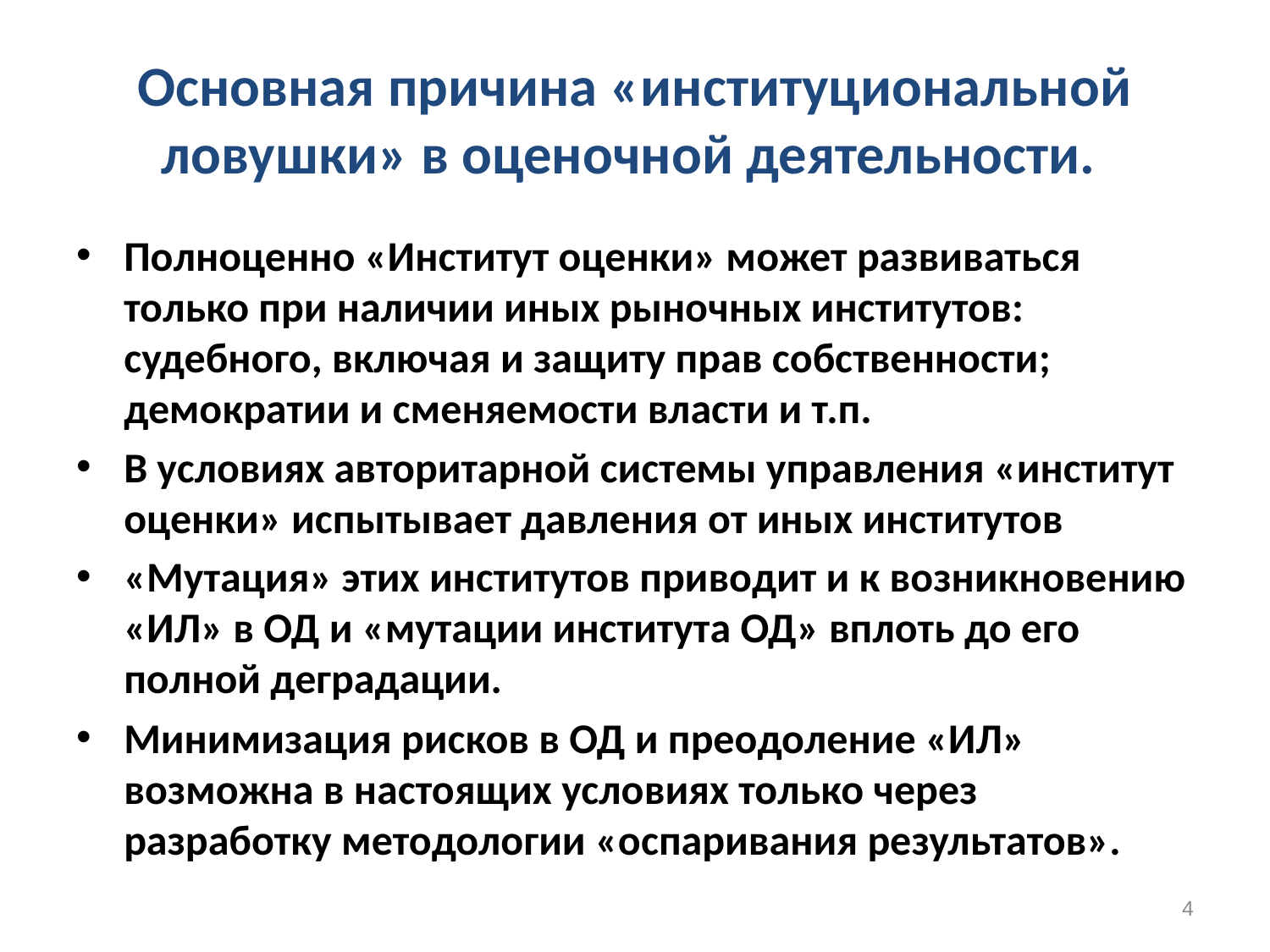

# Основная причина «институциональной ловушки» в оценочной деятельности.
Полноценно «Институт оценки» может развиваться только при наличии иных рыночных институтов: судебного, включая и защиту прав собственности; демократии и сменяемости власти и т.п.
В условиях авторитарной системы управления «институт оценки» испытывает давления от иных институтов
«Мутация» этих институтов приводит и к возникновению «ИЛ» в ОД и «мутации института ОД» вплоть до его полной деградации.
Минимизация рисков в ОД и преодоление «ИЛ» возможна в настоящих условиях только через разработку методологии «оспаривания результатов».
4